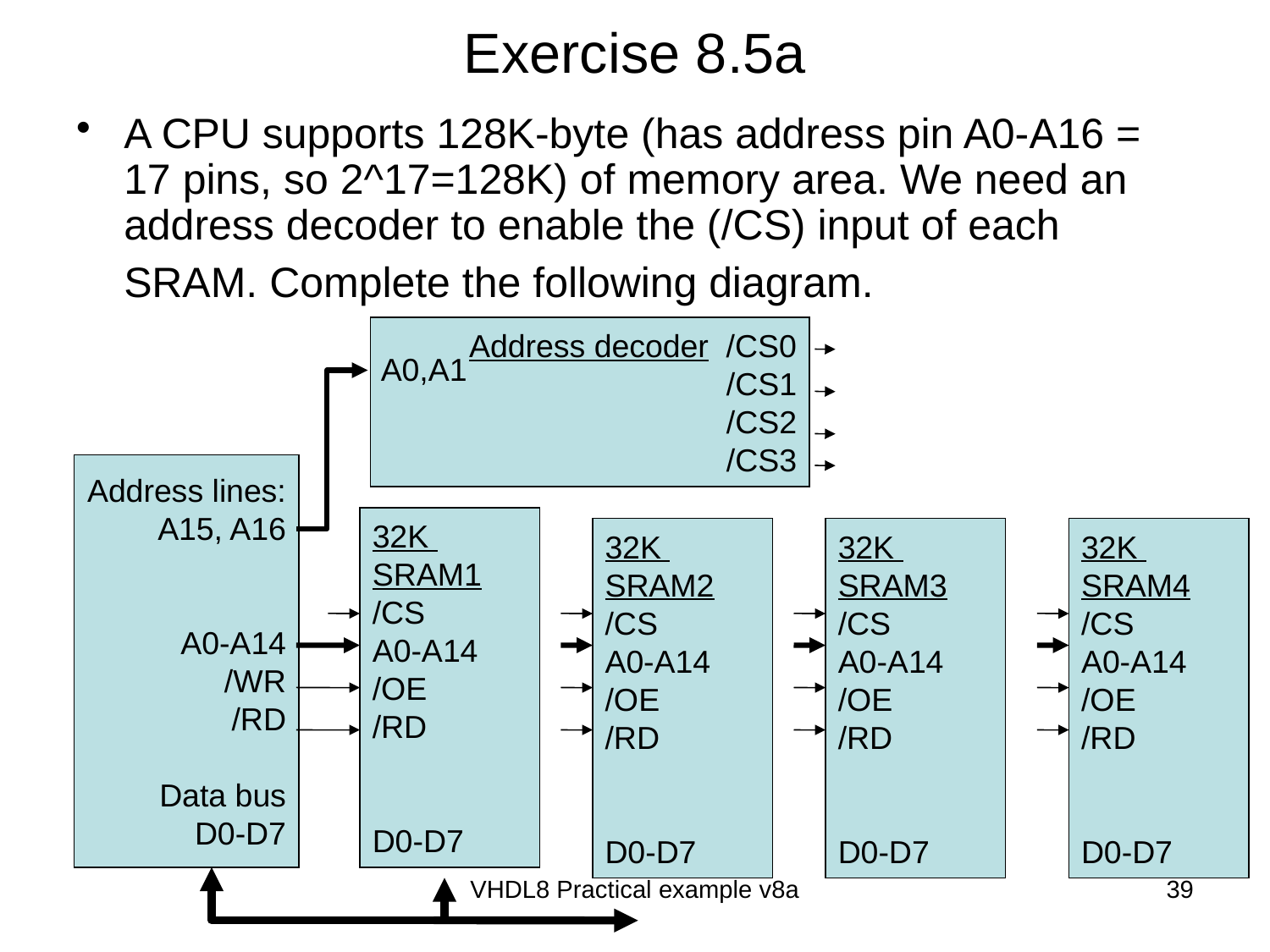

# Exercise 8.5a
A CPU supports 128K-byte (has address pin A0-A16 = 17 pins, so 2^17=128K) of memory area. We need an address decoder to enable the (/CS) input of each SRAM. Complete the following diagram.

Address decoder  /CS0
/CS1
/CS2
/CS3

A0,A1

Address lines:
A15, A16

A0-A14
/WR
/RD

Data bus
D0-D7

32K
SRAM1
/CS
A0-A14
/OE
/RD

D0-D7
32K
SRAM2
/CS
A0-A14
/OE
/RD

D0-D7
32K
SRAM3
/CS
A0-A14
/OE
/RD

D0-D7
32K
SRAM4
/CS
A0-A14
/OE
/RD

D0-D7

VHDL8 Practical example v8a
39